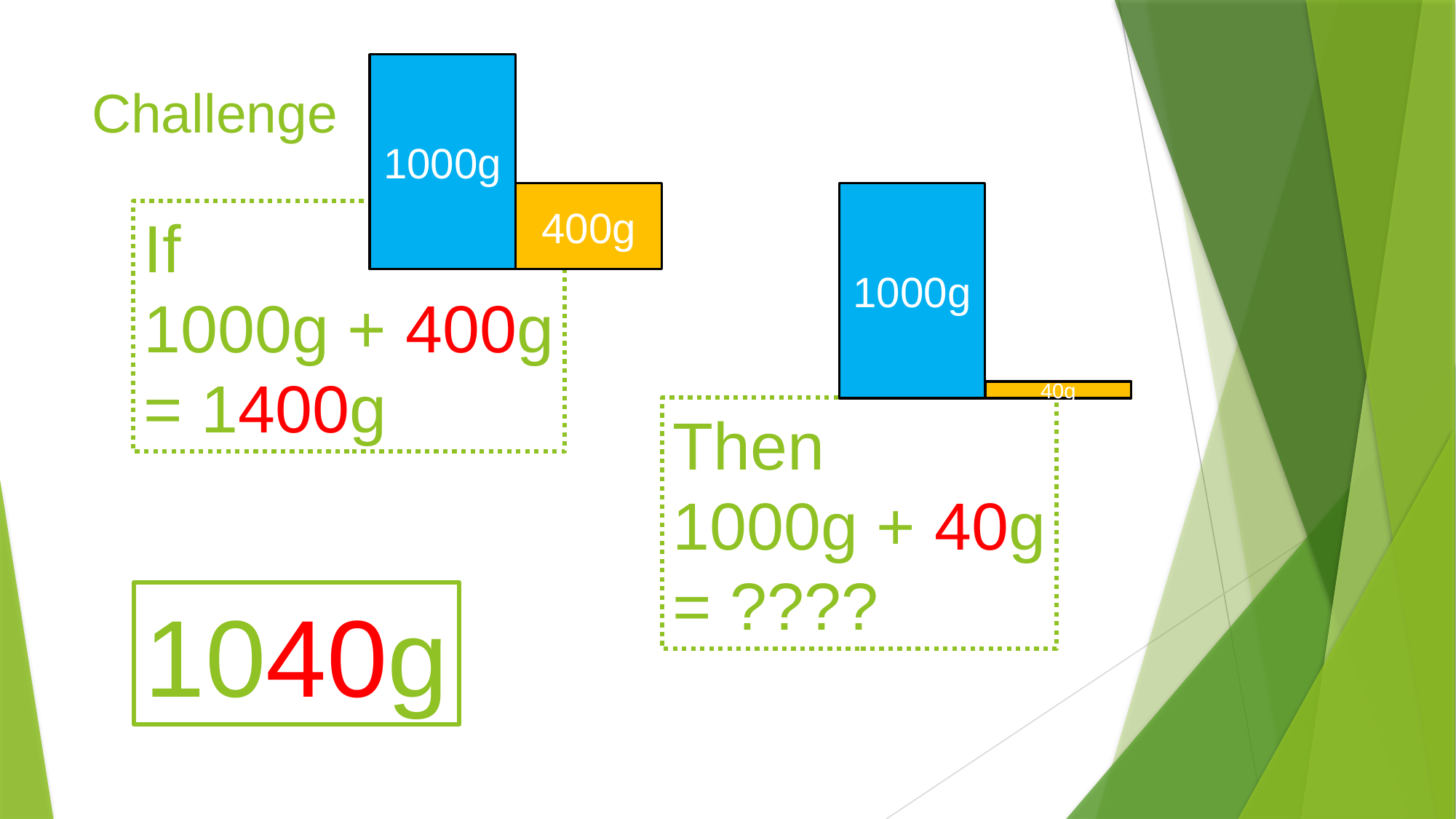

1000g
# Challenge
400g
1000g
If
1000g + 400g
= 1400g
40g
Then
1000g + 40g
= ????
1040g